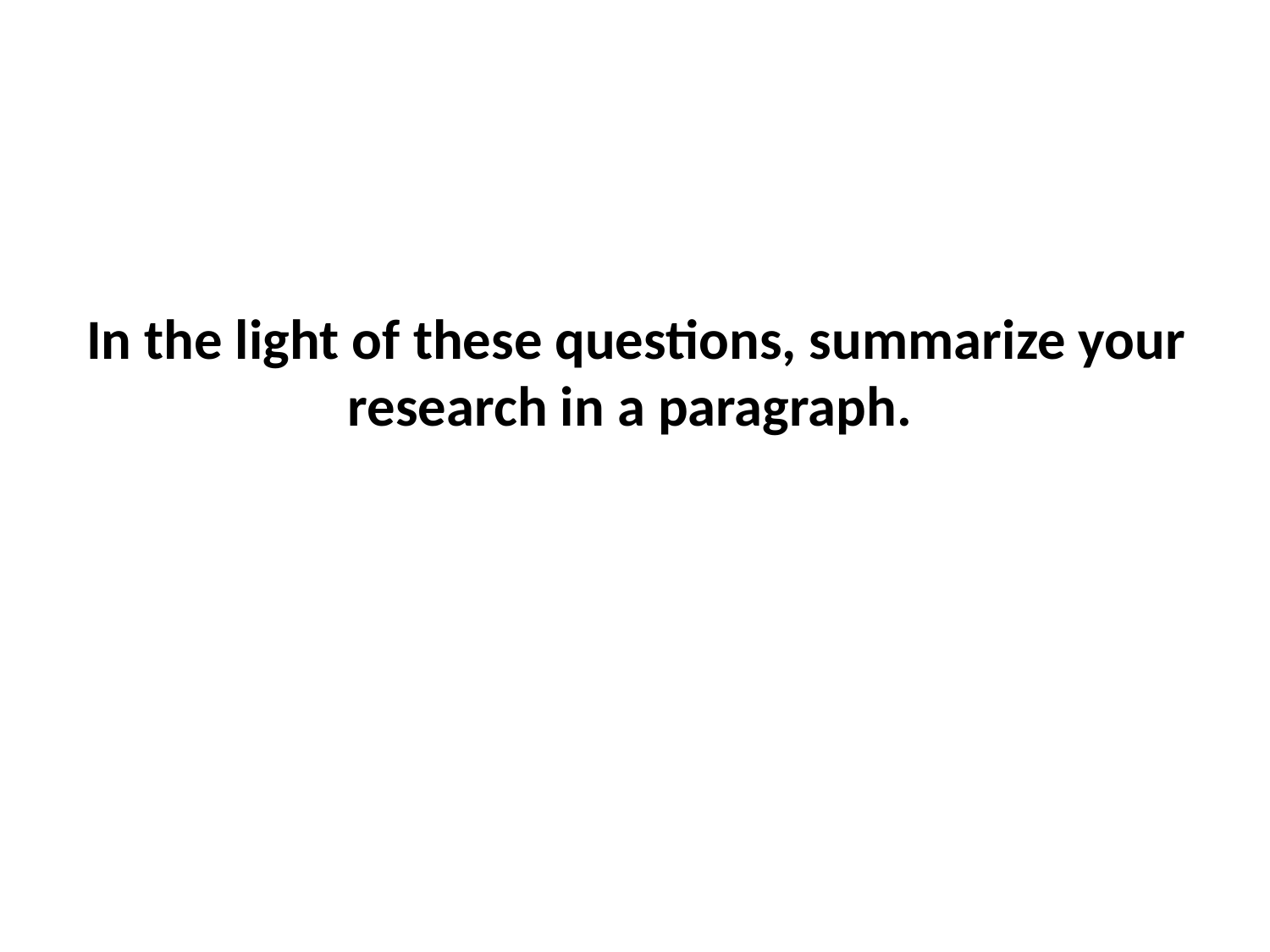

In the light of these questions, summarize your research in a paragraph.